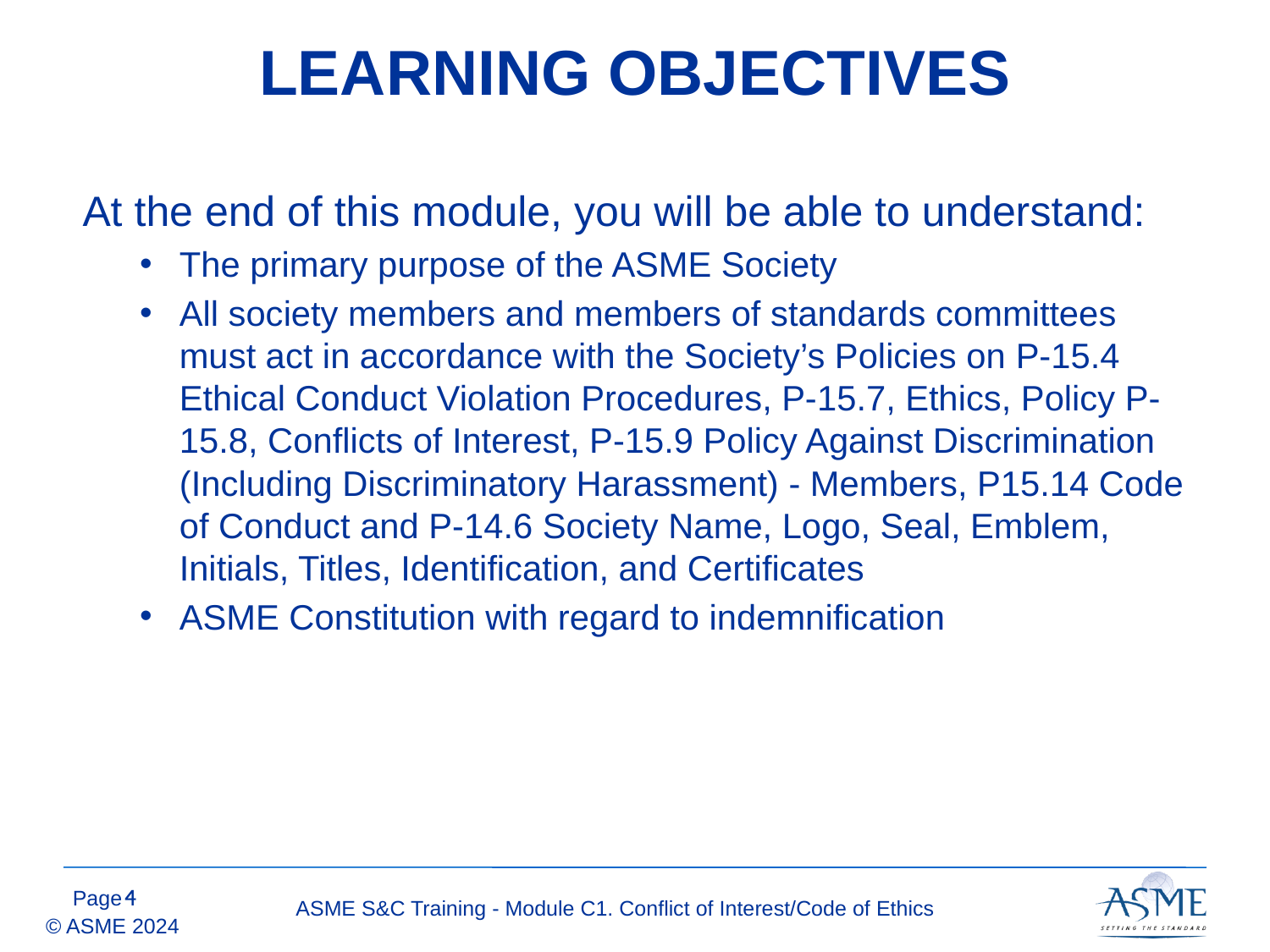

# LEARNING OBJECTIVES
At the end of this module, you will be able to understand:
The primary purpose of the ASME Society
All society members and members of standards committees must act in accordance with the Society’s Policies on P-15.4 Ethical Conduct Violation Procedures, P-15.7, Ethics, Policy P-15.8, Conflicts of Interest, P-15.9 Policy Against Discrimination (Including Discriminatory Harassment) - Members, P15.14 Code of Conduct and P-14.6 Society Name, Logo, Seal, Emblem, Initials, Titles, Identification, and Certificates
ASME Constitution with regard to indemnification

4
ASME S&C Training - Module C1. Conflict of Interest/Code of Ethics